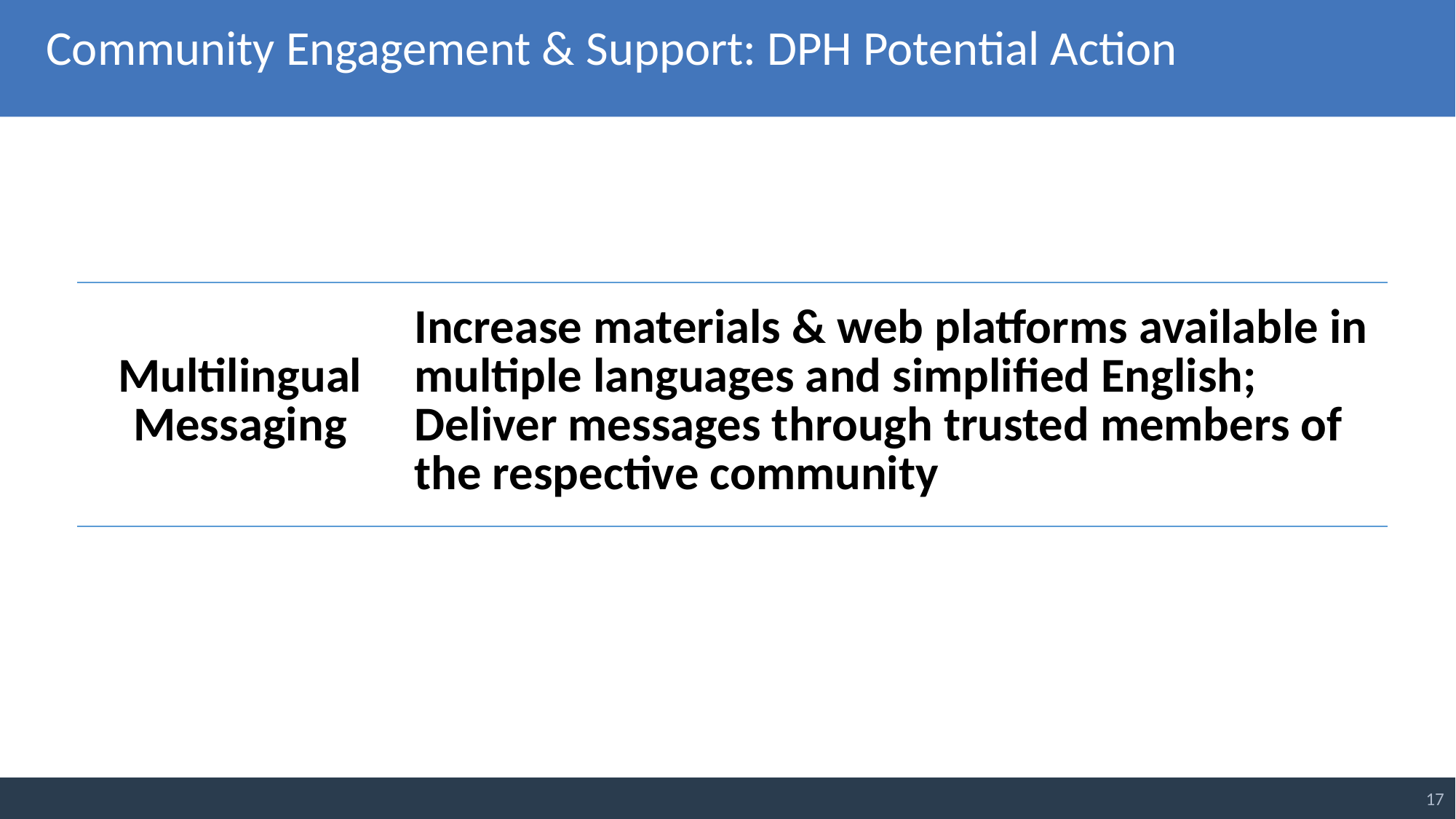

Community Engagement & Support: DPH Potential Action

| Multilingual Messaging | Increase materials & web platforms available in multiple languages and simplified English; Deliver messages through trusted members of the respective community |
| --- | --- |
17